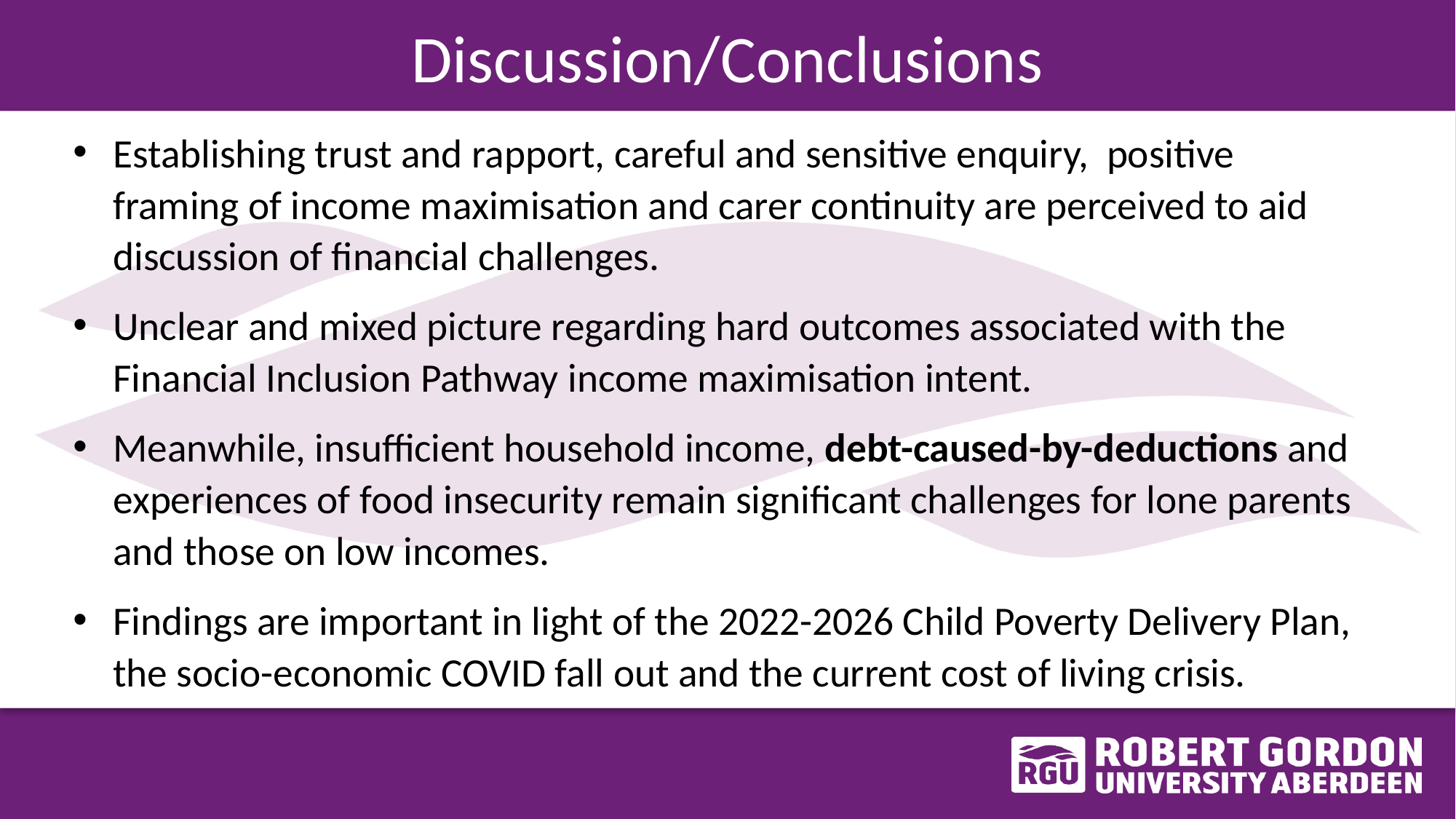

# Discussion/Conclusions
Establishing trust and rapport, careful and sensitive enquiry,  positive framing of income maximisation and carer continuity are perceived to aid discussion of financial challenges.
Unclear and mixed picture regarding hard outcomes associated with the Financial Inclusion Pathway income maximisation intent.
Meanwhile, insufficient household income, debt-caused-by-deductions and experiences of food insecurity remain significant challenges for lone parents and those on low incomes.
Findings are important in light of the 2022-2026 Child Poverty Delivery Plan, the socio-economic COVID fall out and the current cost of living crisis.